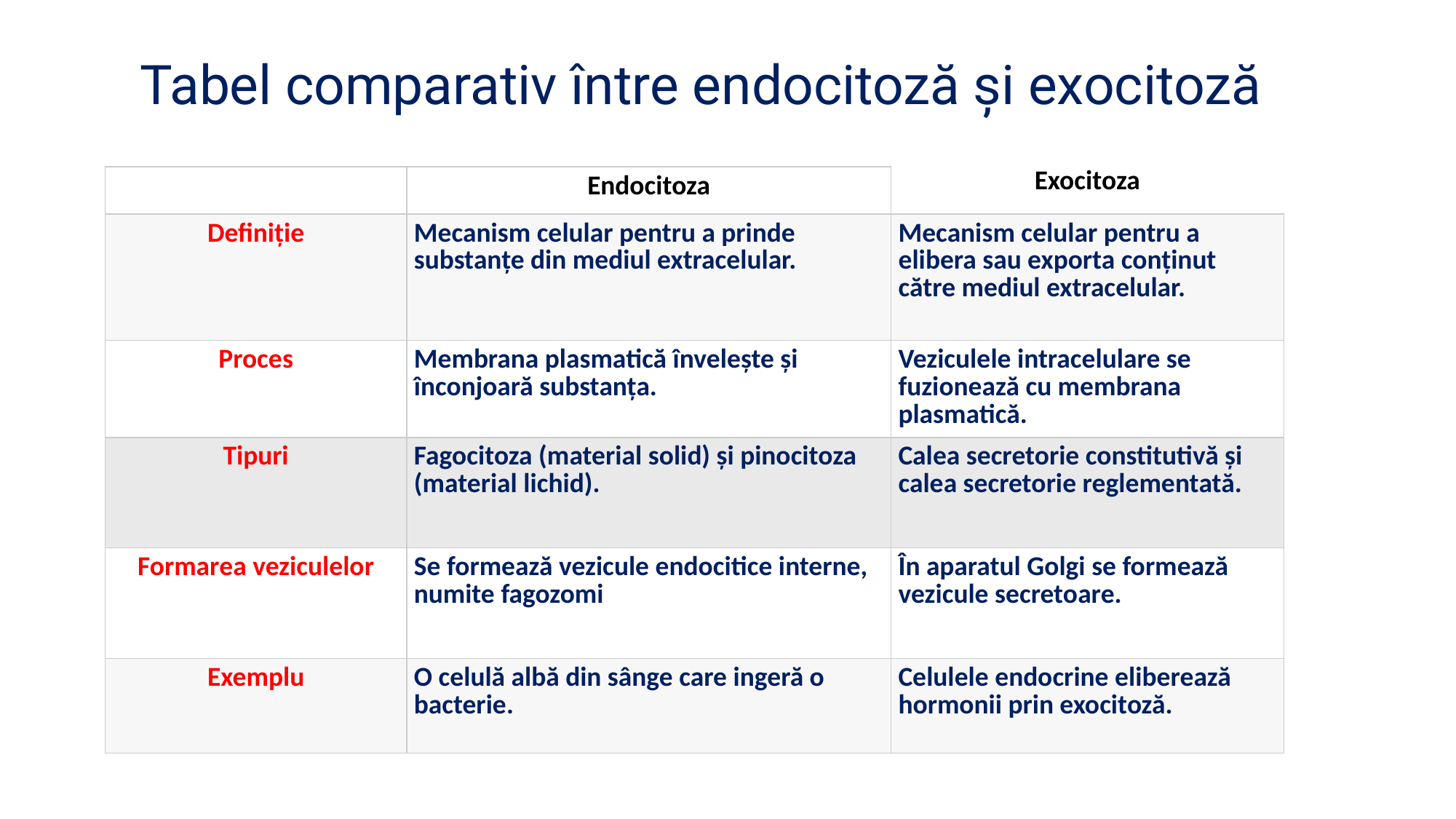

# Tabel comparativ între endocitoză și exocitoză
|  | Endocitoza | Exocitoza |
| --- | --- | --- |
| Definiție | Mecanism celular pentru a prinde substanțe din mediul extracelular. | Mecanism celular pentru a elibera sau exporta conținut către mediul extracelular. |
| Proces | Membrana plasmatică învelește și înconjoară substanța. | Veziculele intracelulare se fuzionează cu membrana plasmatică. |
| Tipuri | Fagocitoza (material solid) și pinocitoza (material lichid). | Calea secretorie constitutivă și calea secretorie reglementată. |
| Formarea veziculelor | Se formează vezicule endocitice interne, numite fagozomi | În aparatul Golgi se formează vezicule secretoare. |
| Exemplu | O celulă albă din sânge care ingeră o bacterie. | Celulele endocrine eliberează hormonii prin exocitoză. |